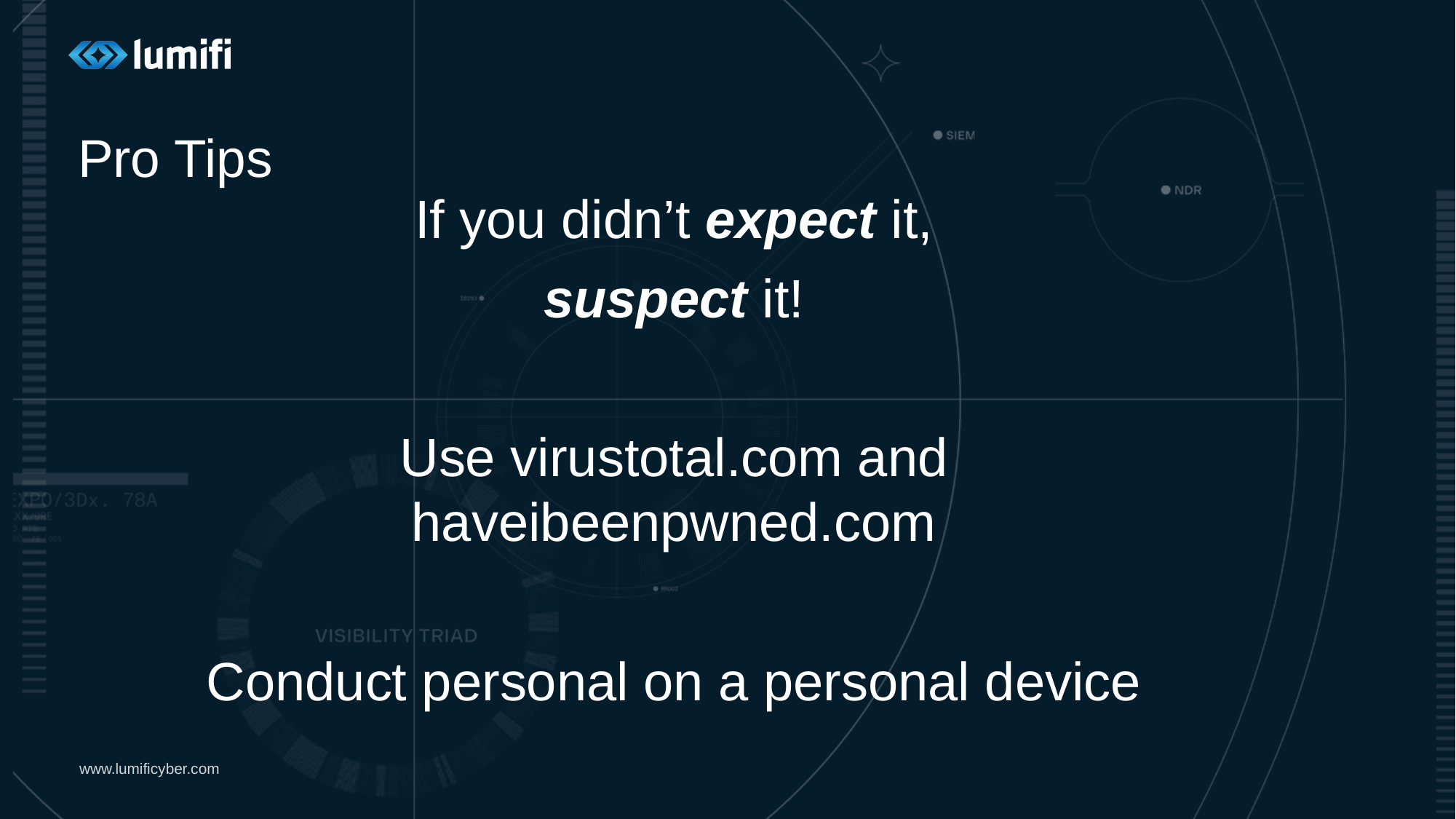

# Pro Tips
If you didn’t expect it,
suspect it!

Use virustotal.com and haveibeenpwned.com

Conduct personal on a personal device
www.lumificyber.com